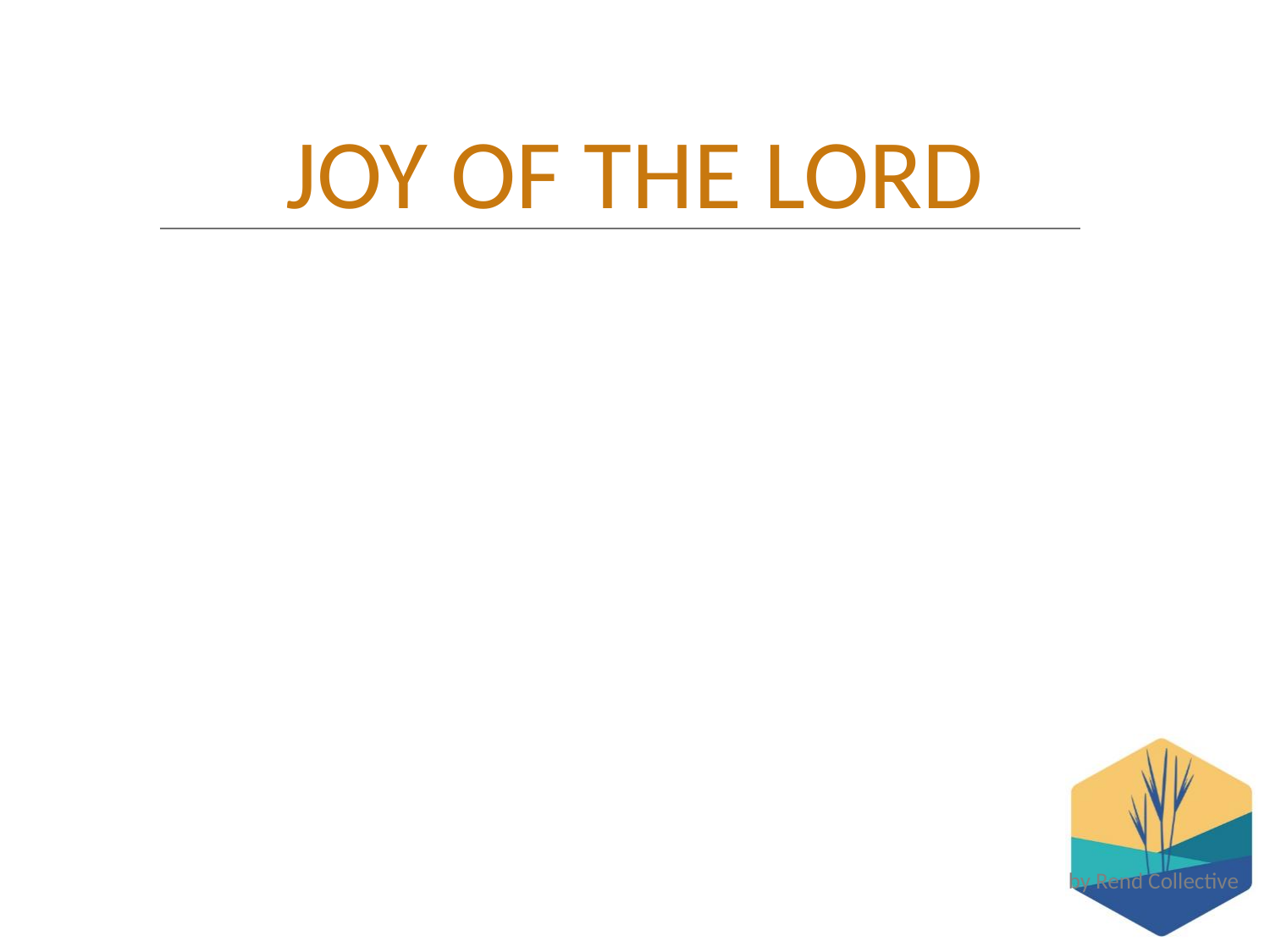

#
JOY OF THE LORD

by Rend Collective